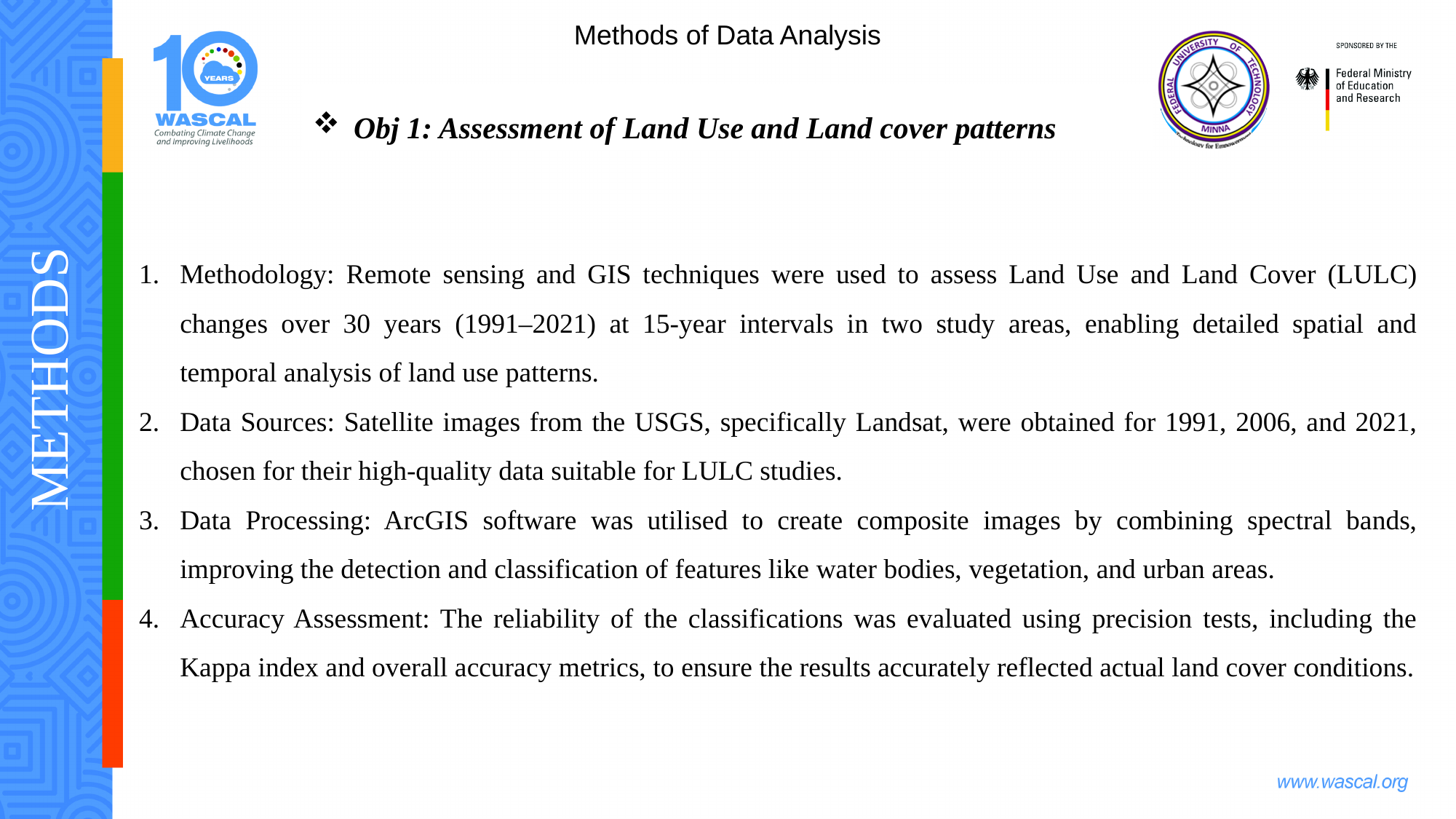

Methods of Data Analysis
Obj 1: Assessment of Land Use and Land cover patterns

Methodology: Remote sensing and GIS techniques were used to assess Land Use and Land Cover (LULC) changes over 30 years (1991–2021) at 15-year intervals in two study areas, enabling detailed spatial and temporal analysis of land use patterns.
Data Sources: Satellite images from the USGS, specifically Landsat, were obtained for 1991, 2006, and 2021, chosen for their high-quality data suitable for LULC studies.
Data Processing: ArcGIS software was utilised to create composite images by combining spectral bands, improving the detection and classification of features like water bodies, vegetation, and urban areas.
Accuracy Assessment: The reliability of the classifications was evaluated using precision tests, including the Kappa index and overall accuracy metrics, to ensure the results accurately reflected actual land cover conditions.
Methods